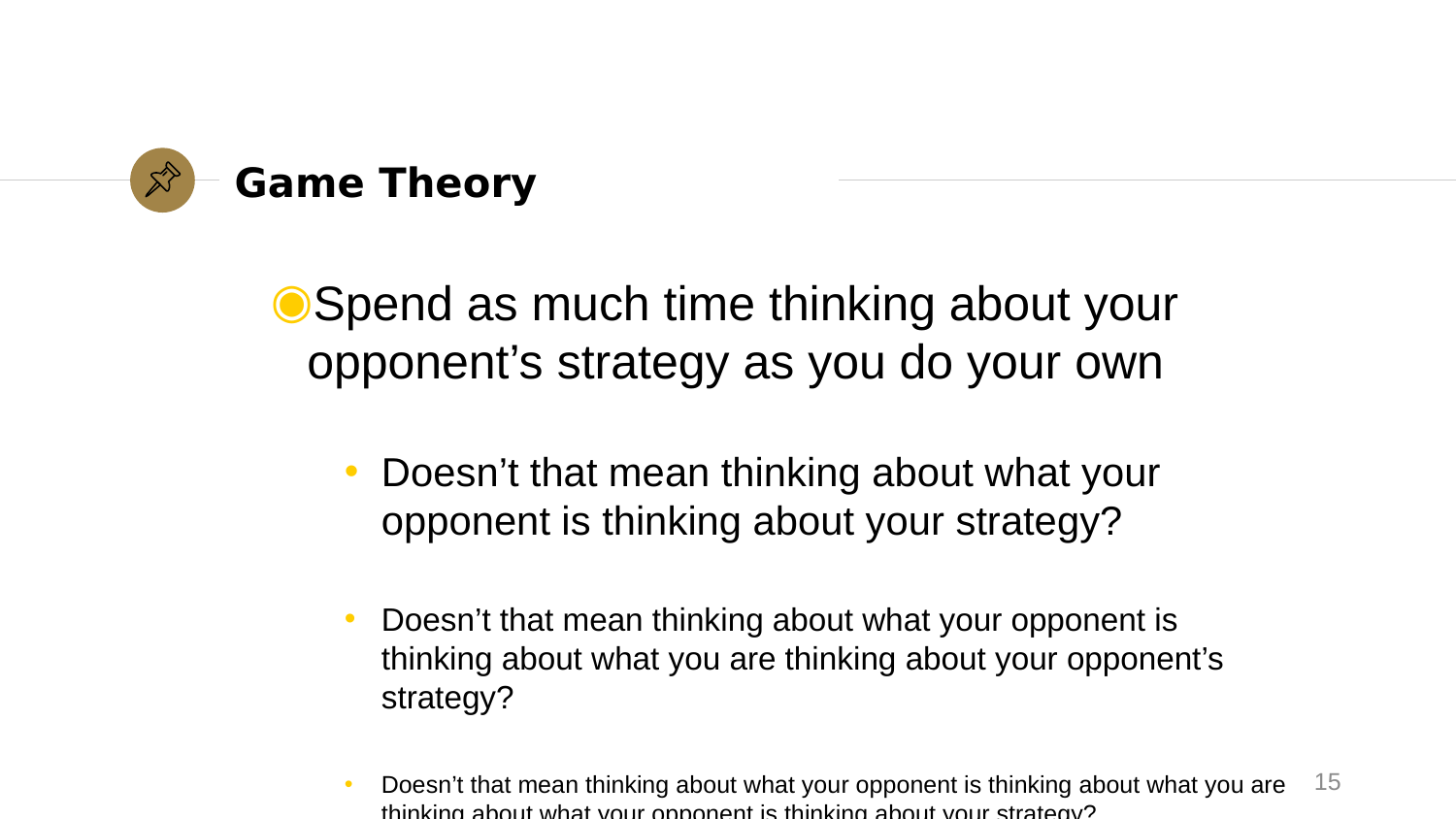

# Game Theory

Spend as much time thinking about your opponent’s strategy as you do your own

Doesn’t that mean thinking about what your opponent is thinking about your strategy?

Doesn’t that mean thinking about what your opponent is  thinking about what you are thinking about your opponent’s strategy?

Doesn’t that mean thinking about what your opponent is thinking about what you are thinking about what your opponent is thinking about your strategy?
15